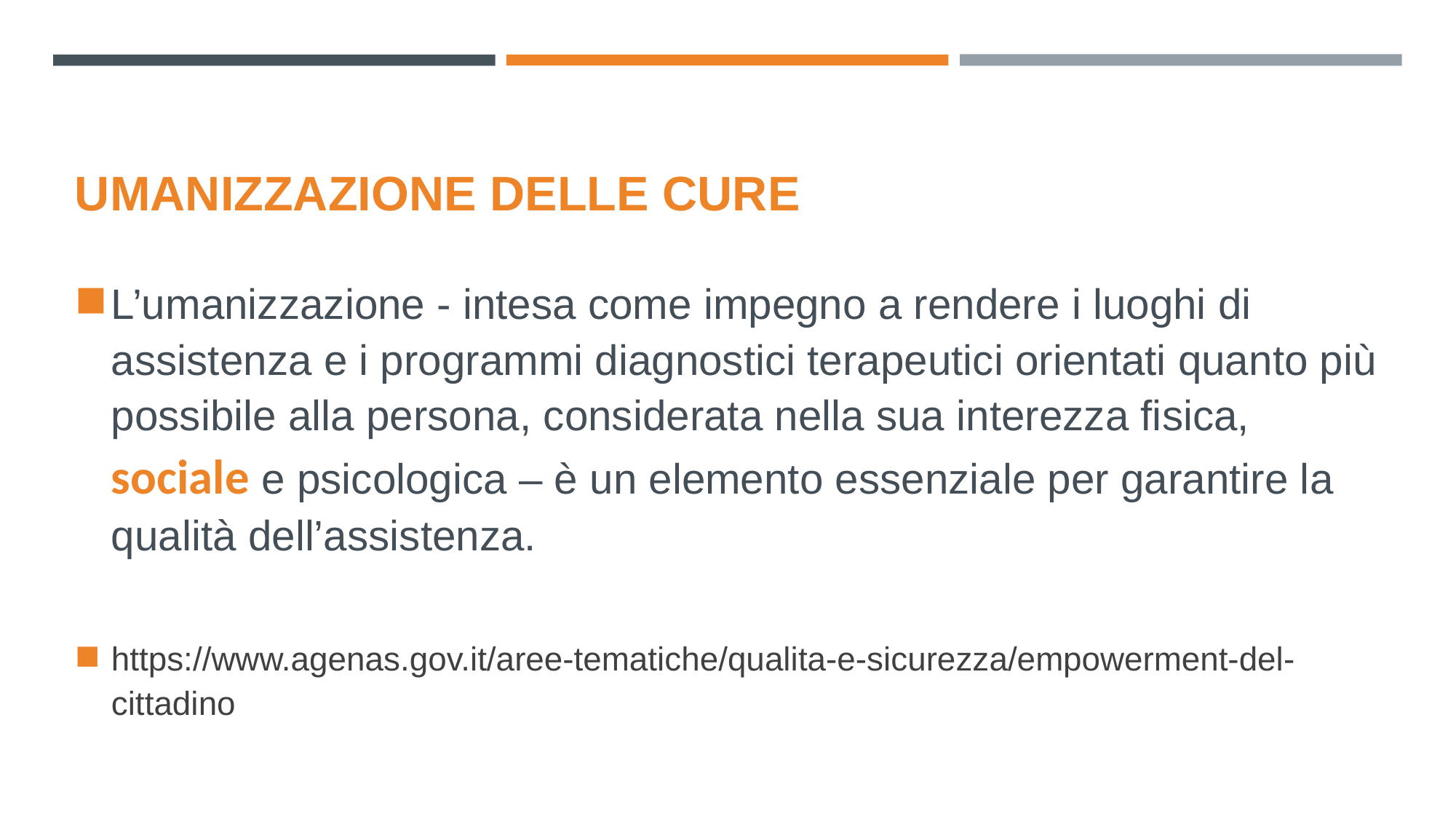

# Umanizzazione delle cure
L’umanizzazione - intesa come impegno a rendere i luoghi di assistenza e i programmi diagnostici terapeutici orientati quanto più possibile alla persona, considerata nella sua interezza fisica, sociale e psicologica – è un elemento essenziale per garantire la qualità dell’assistenza.

https://www.agenas.gov.it/aree-tematiche/qualita-e-sicurezza/empowerment-del-cittadino